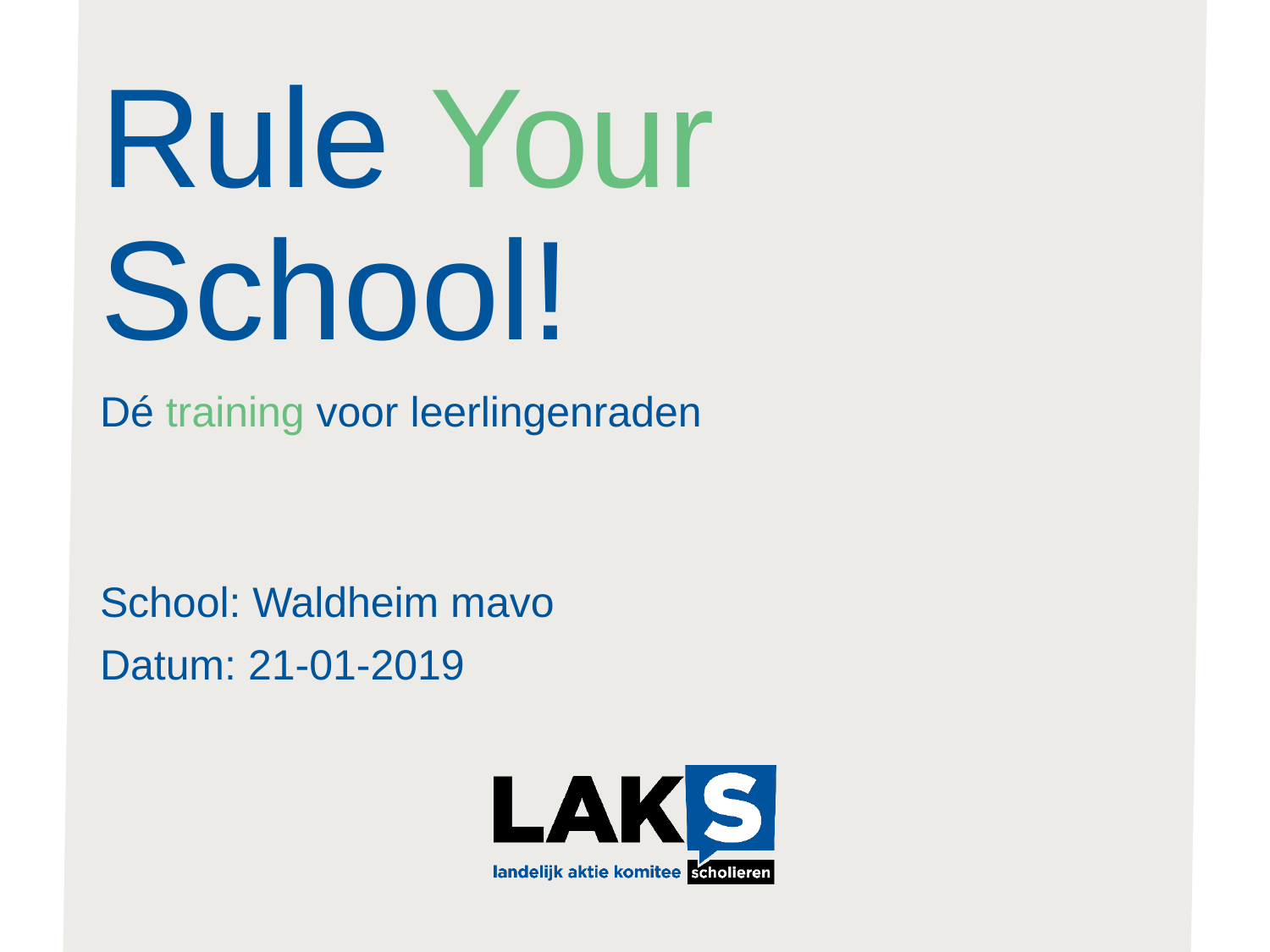

# Rule Your School!
Dé training voor leerlingenraden

School: Waldheim mavo
Datum: 21-01-2019